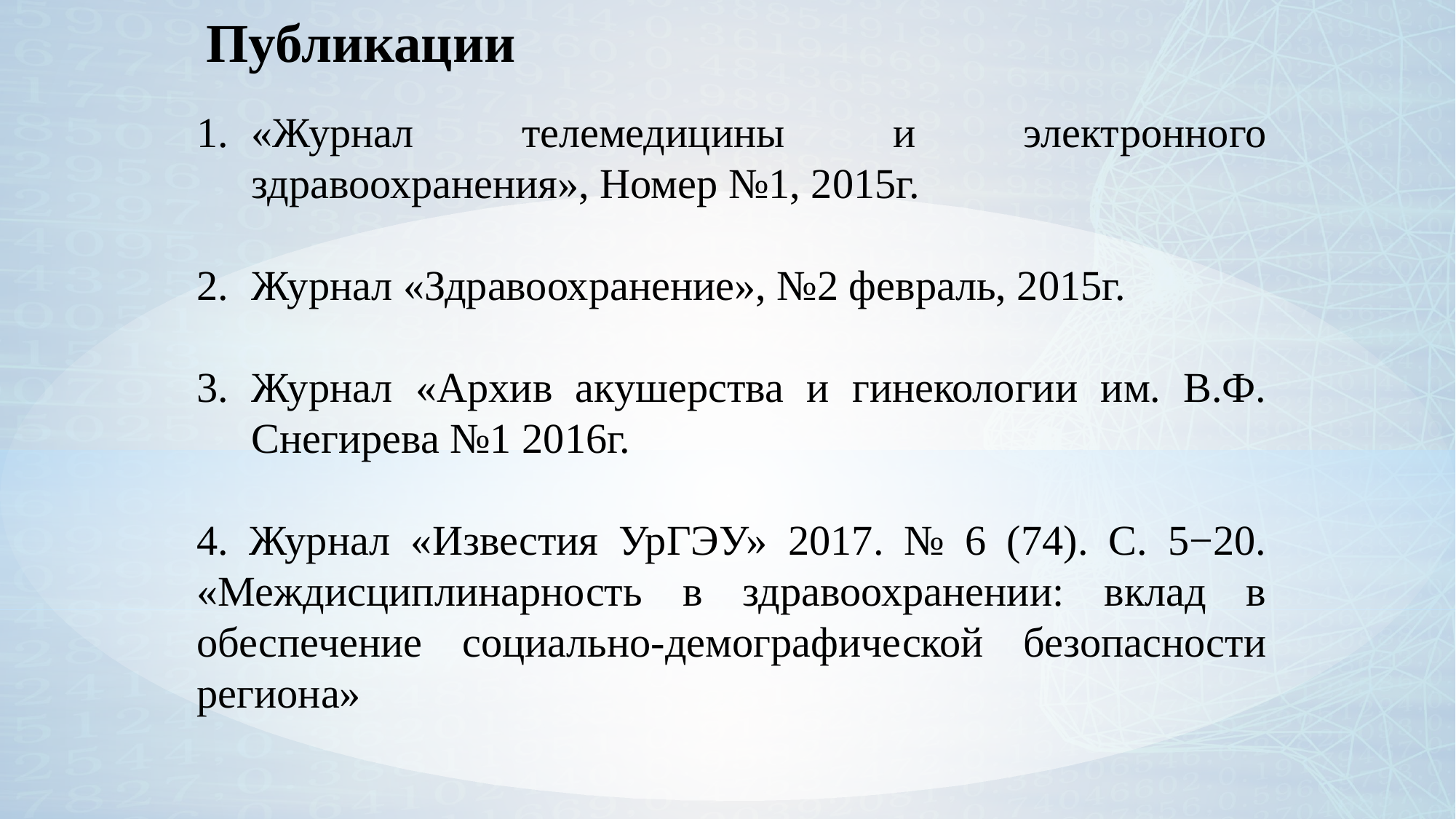

Публикации
«Журнал телемедицины и электронного здравоохранения», Номер №1, 2015г.

Журнал «Здравоохранение», №2 февраль, 2015г.

Журнал «Архив акушерства и гинекологии им. В.Ф. Снегирева №1 2016г.

4. Журнал «Известия УрГЭУ» 2017. № 6 (74). С. 5−20. «Междисциплинарность в здравоохранении: вклад в обеспечение социально-демографической безопасности региона»